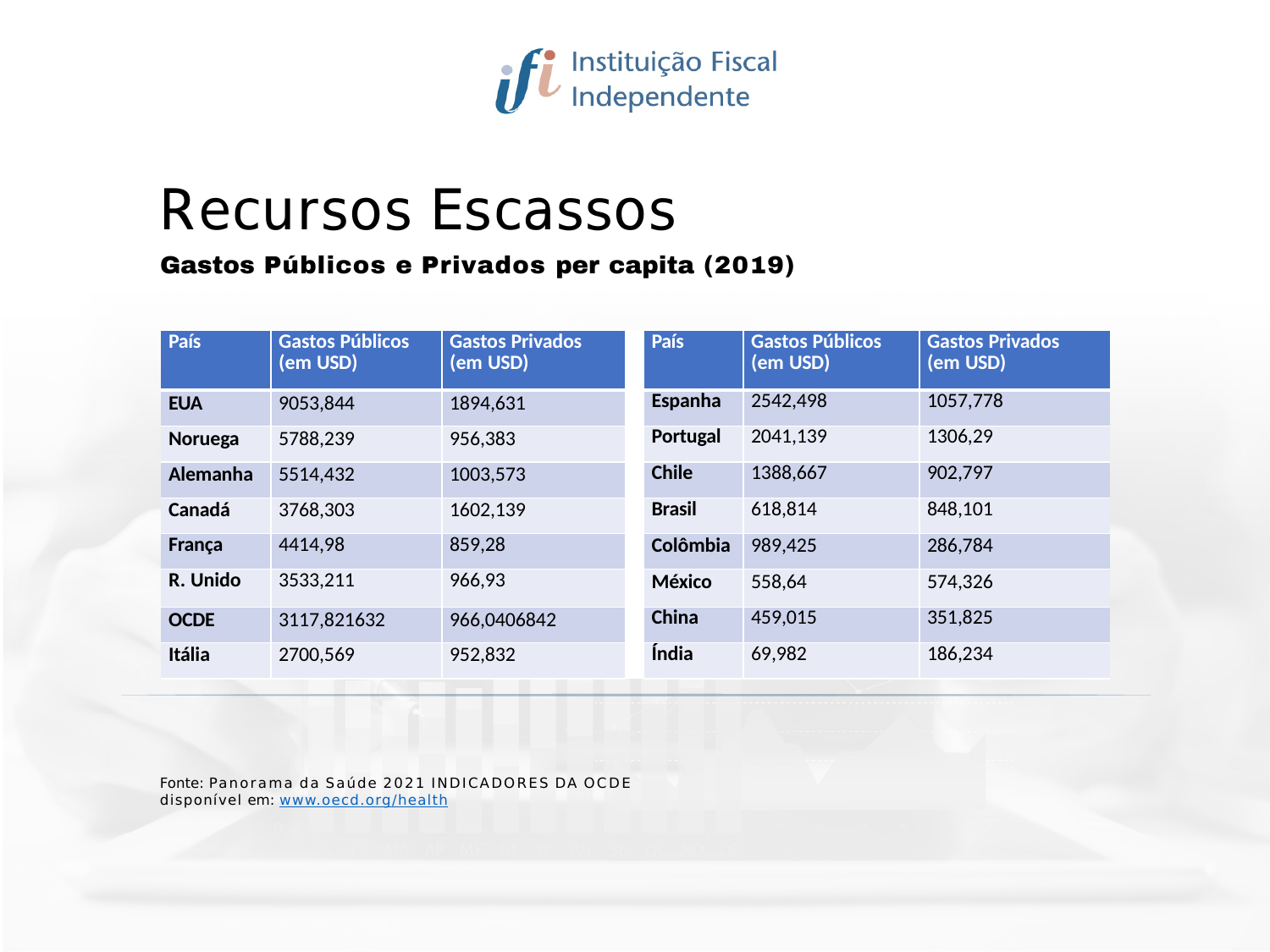

Recursos Escassos
Gastos Públicos e Privados per capita (2019)
| País | Gastos Públicos (em USD) | Gastos Privados (em USD) |  | País | Gastos Públicos (em USD) | Gastos Privados (em USD) |
| --- | --- | --- | --- | --- | --- | --- |
| EUA | 9053,844 | 1894,631 |  | Espanha | 2542,498 | 1057,778 |
| Noruega | 5788,239 | 956,383 |  | Portugal | 2041,139 | 1306,29 |
| Alemanha | 5514,432 | 1003,573 |  | Chile | 1388,667 | 902,797 |
| Canadá | 3768,303 | 1602,139 |  | Brasil | 618,814 | 848,101 |
| França | 4414,98 | 859,28 |  | Colômbia | 989,425 | 286,784 |
| R. Unido | 3533,211 | 966,93 |  | México | 558,64 | 574,326 |
| OCDE | 3117,821632 | 966,0406842 |  | China | 459,015 | 351,825 |
| Itália | 2700,569 | 952,832 |  | Índia | 69,982 | 186,234 |
Fonte: Panorama da Saúde 2021 INDICADORES DA OCDE disponível em: www.oecd.org/health